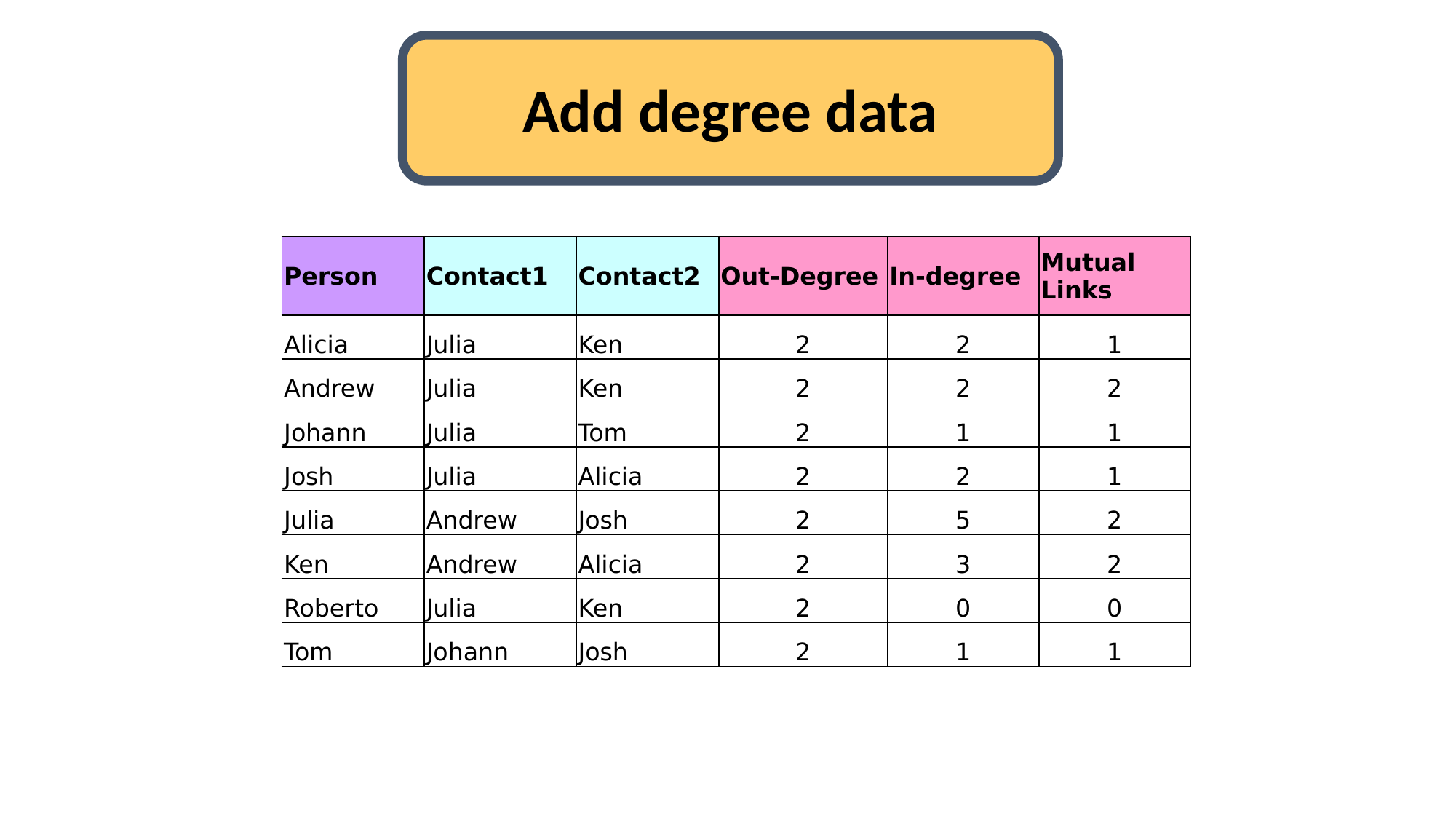

Add degree data
| Person | Contact1 | Contact2 | Out-Degree | In-degree | Mutual Links |
| --- | --- | --- | --- | --- | --- |
| Alicia | Julia | Ken | 2 | 2 | 1 |
| Andrew | Julia | Ken | 2 | 2 | 2 |
| Johann | Julia | Tom | 2 | 1 | 1 |
| Josh | Julia | Alicia | 2 | 2 | 1 |
| Julia | Andrew | Josh | 2 | 5 | 2 |
| Ken | Andrew | Alicia | 2 | 3 | 2 |
| Roberto | Julia | Ken | 2 | 0 | 0 |
| Tom | Johann | Josh | 2 | 1 | 1 |